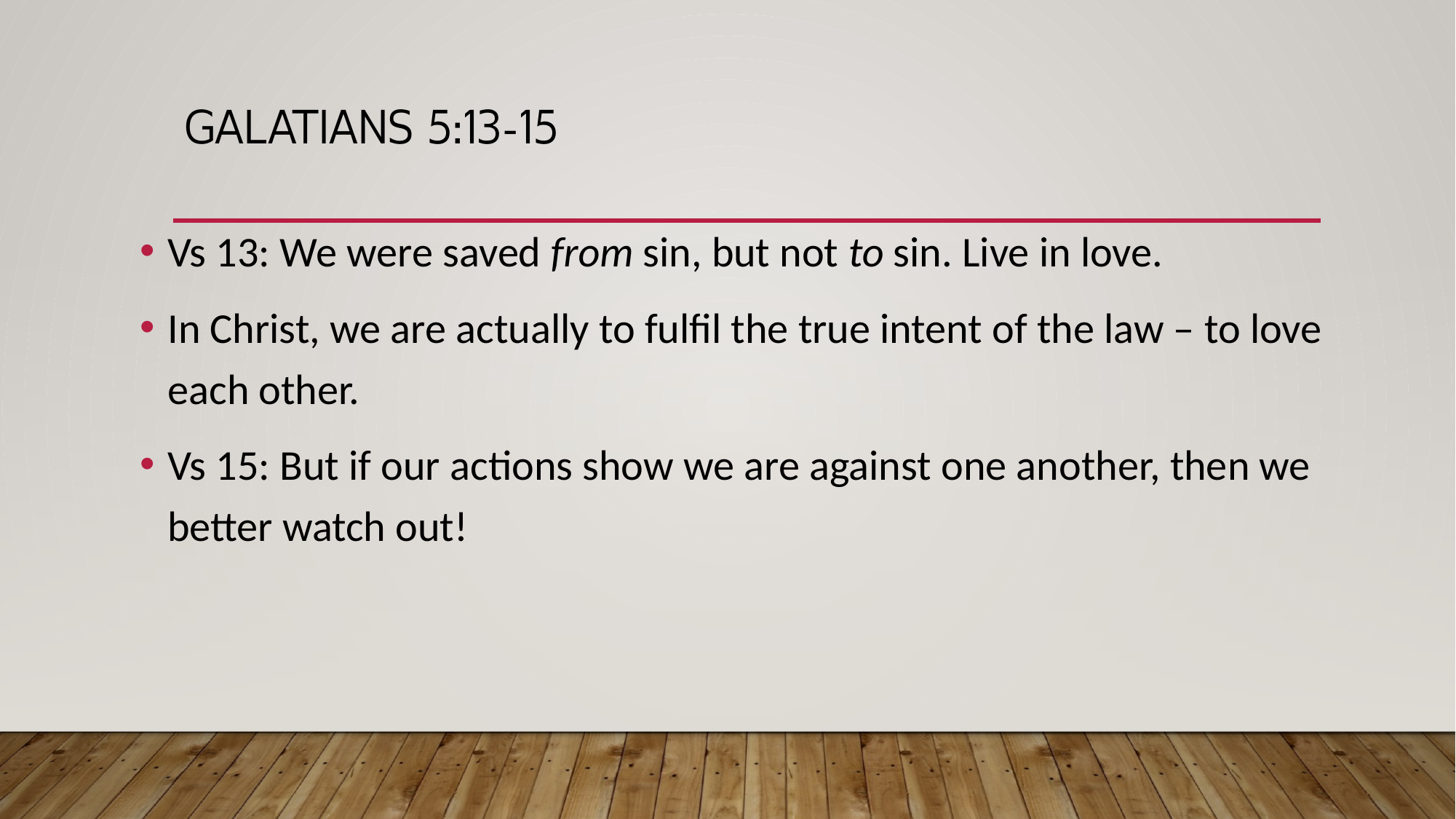

# Galatians 5:13-15
Vs 13: We were saved from sin, but not to sin. Live in love.
In Christ, we are actually to fulfil the true intent of the law – to love each other.
Vs 15: But if our actions show we are against one another, then we better watch out!